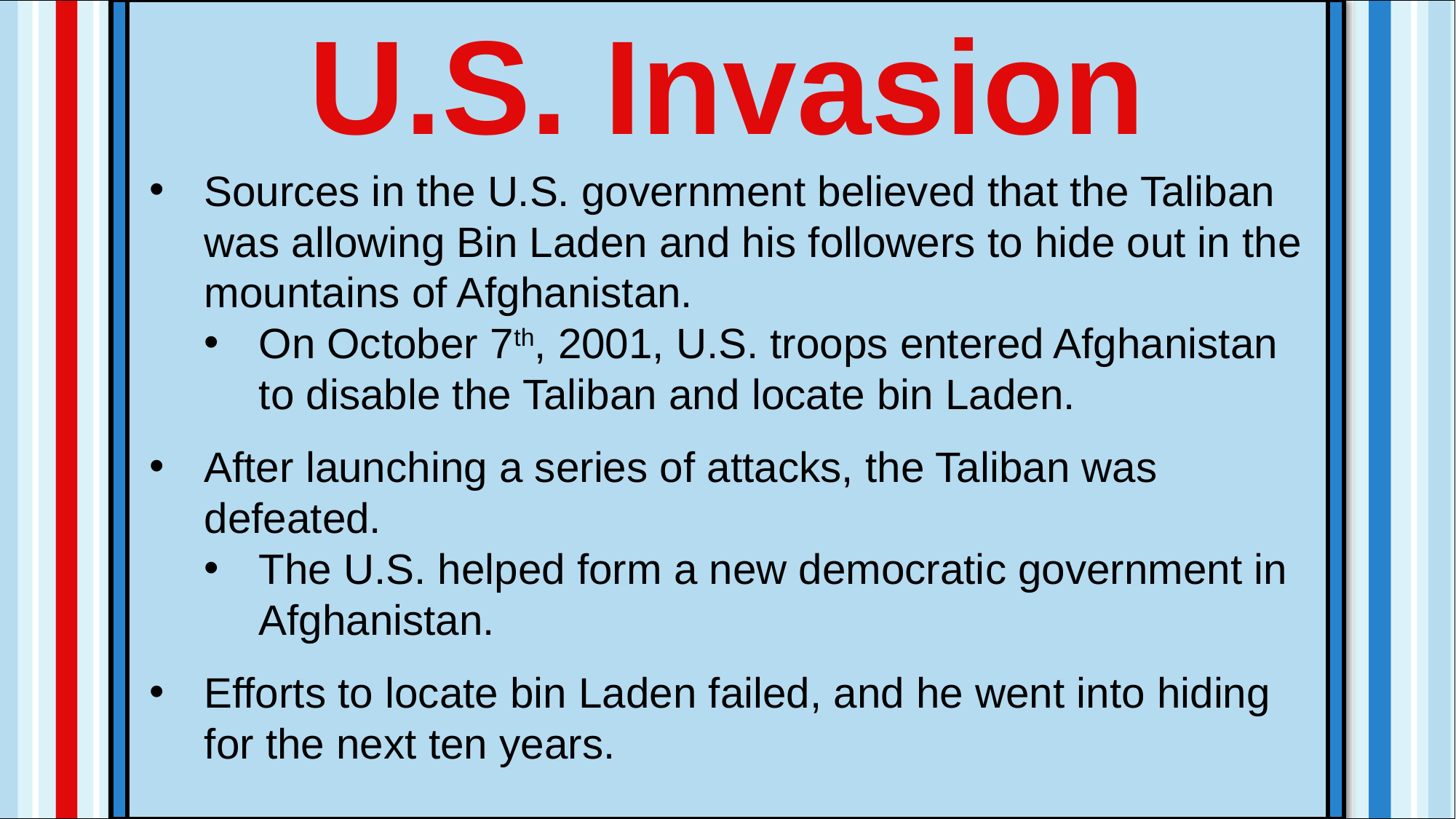

U.S. Invasion
Sources in the U.S. government believed that the Taliban was allowing Bin Laden and his followers to hide out in the mountains of Afghanistan.
On October 7th, 2001, U.S. troops entered Afghanistan to disable the Taliban and locate bin Laden.

After launching a series of attacks, the Taliban was defeated.
The U.S. helped form a new democratic government in Afghanistan.

Efforts to locate bin Laden failed, and he went into hiding for the next ten years.